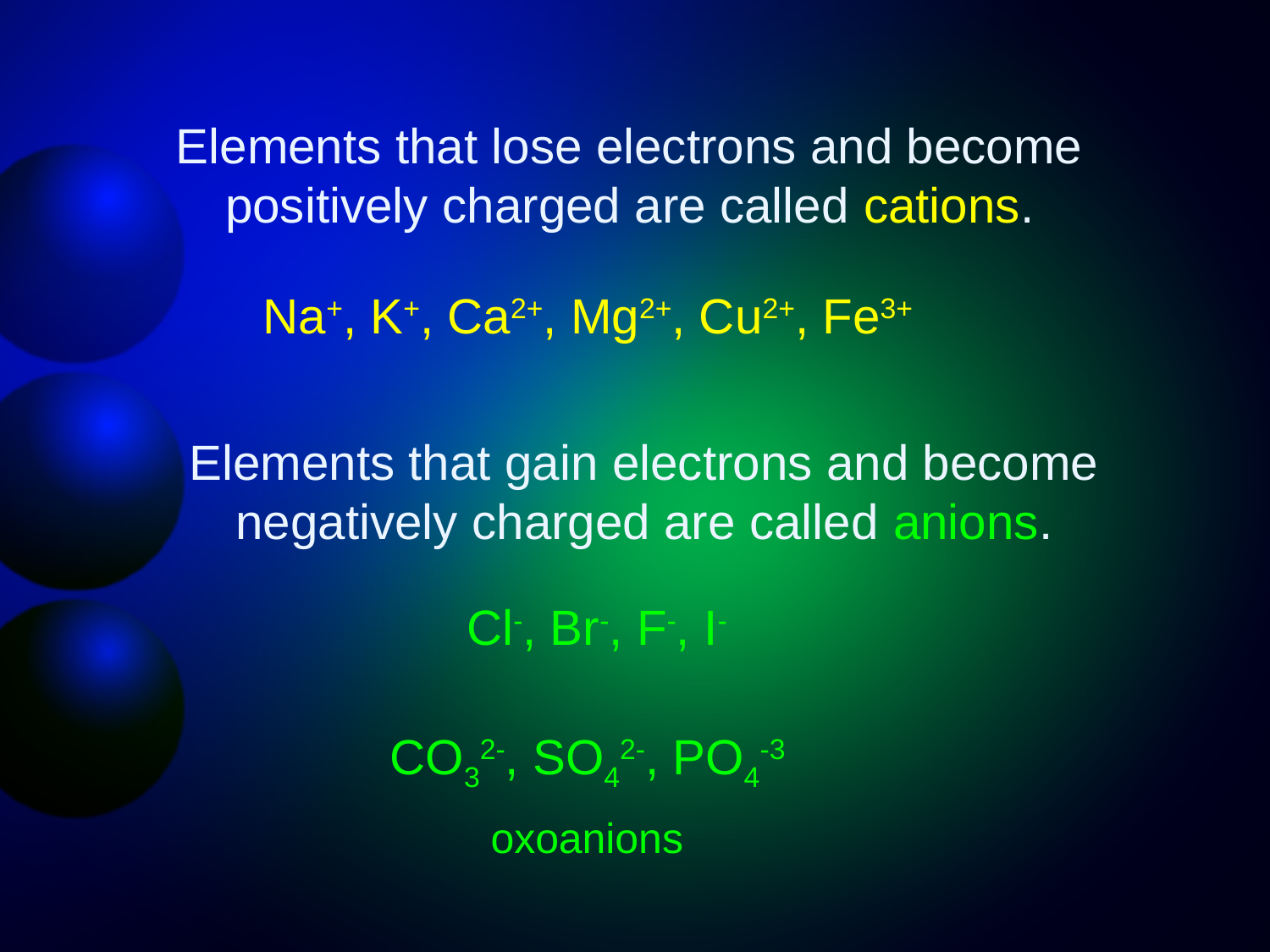

Elements that lose electrons and become
positively charged are called cations.
Na+, K+, Ca2+, Mg2+, Cu2+, Fe3+
Elements that gain electrons and become
negatively charged are called anions.
Cl-, Br-, F-, I-
CO32-, SO42-, PO4-3
oxoanions